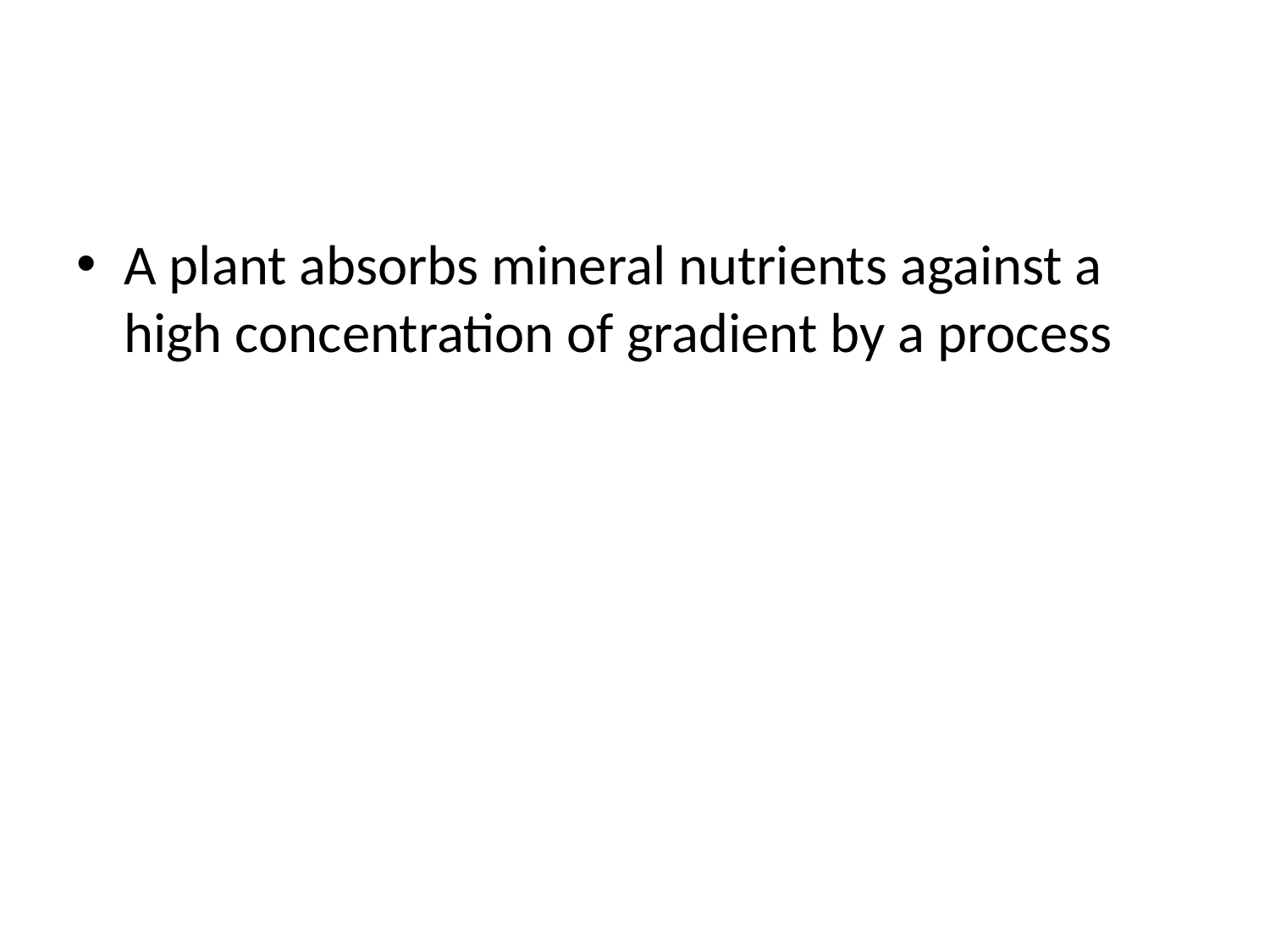

#
A plant absorbs mineral nutrients against a high concentration of gradient by a process